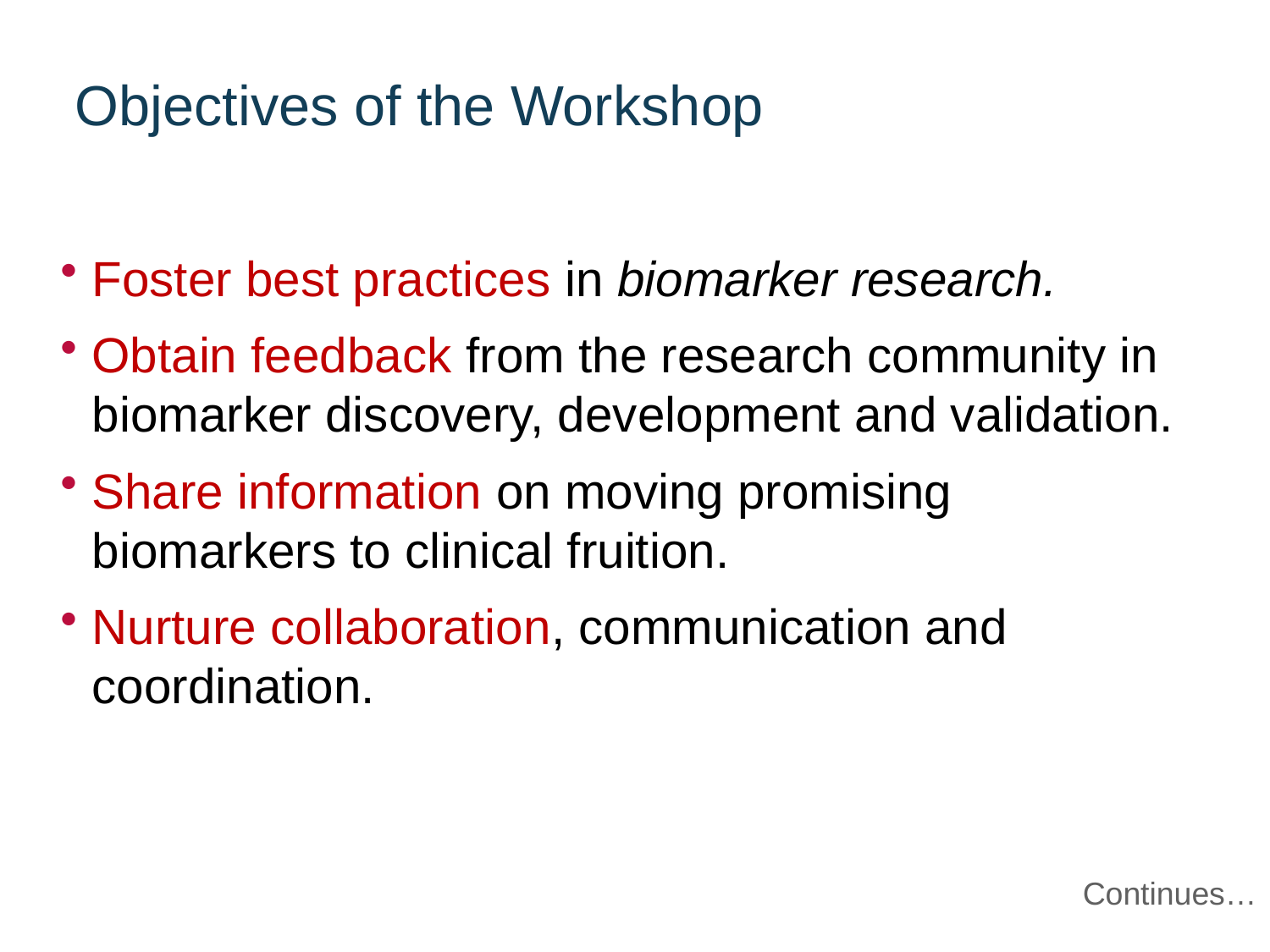

# Objectives of the Workshop
Foster best practices in biomarker research.
Obtain feedback from the research community in biomarker discovery, development and validation.
Share information on moving promising biomarkers to clinical fruition.
Nurture collaboration, communication and coordination.

Continues…